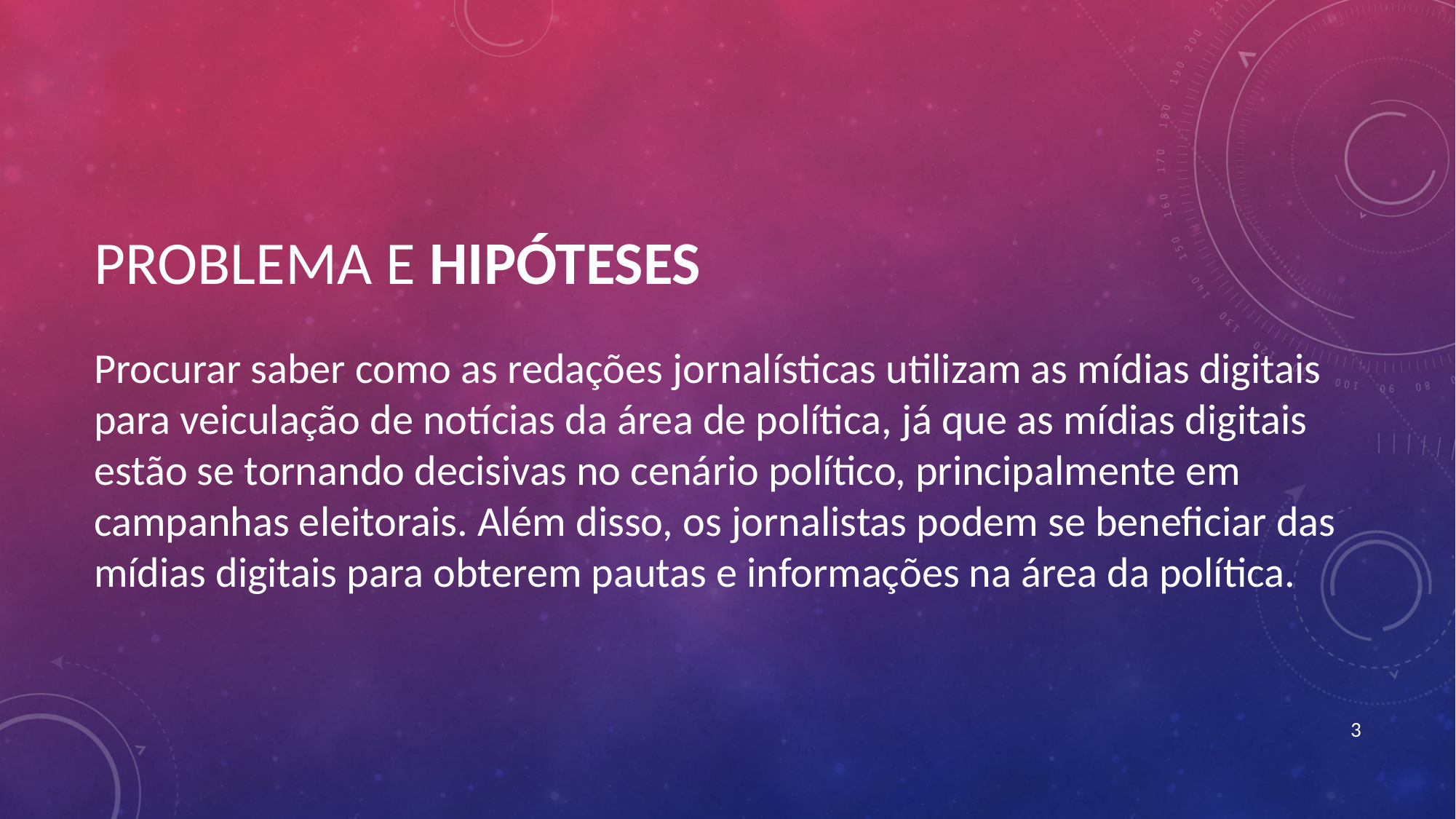

PROBLEMA E HIPÓTESES

Procurar saber como as redações jornalísticas utilizam as mídias digitais para veiculação de notícias da área de política, já que as mídias digitais estão se tornando decisivas no cenário político, principalmente em campanhas eleitorais. Além disso, os jornalistas podem se beneficiar das mídias digitais para obterem pautas e informações na área da política.
3